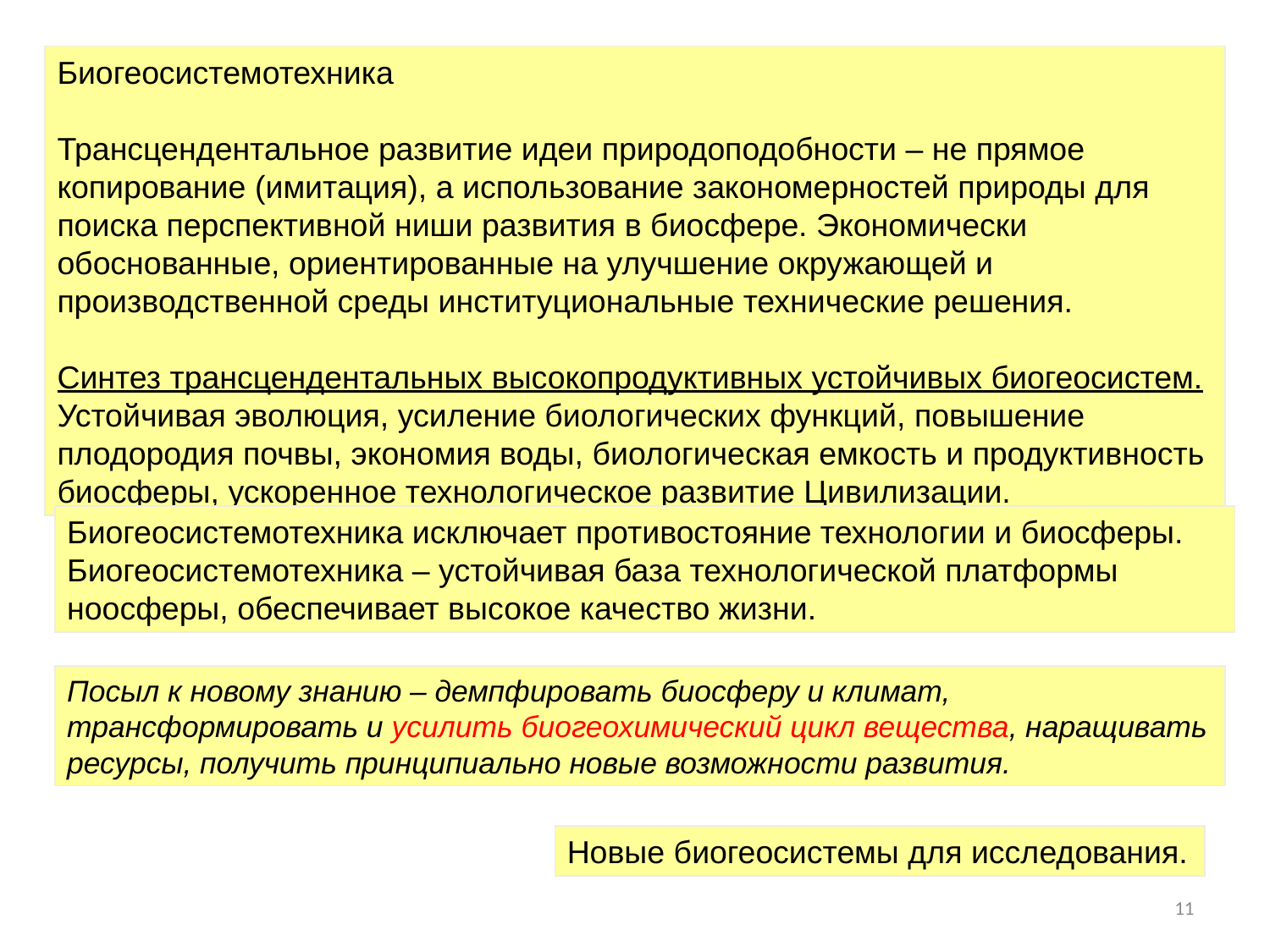

Биогеосистемотехника

Трансцендентальное развитие идеи природоподобности – не прямое копирование (имитация), а использование закономерностей природы для поиска перспективной ниши развития в биосфере. Экономически обоснованные, ориентированные на улучшение окружающей и производственной среды институциональные технические решения.

Синтез трансцендентальных высокопродуктивных устойчивых биогеосистем.
Устойчивая эволюция, усиление биологических функций, повышение плодородия почвы, экономия воды, биологическая емкость и продуктивность биосферы, ускоренное технологическое развитие Цивилизации.
Биогеосистемотехника исключает противостояние технологии и биосферы.
Биогеосистемотехника – устойчивая база технологической платформы ноосферы, обеспечивает высокое качество жизни.
Посыл к новому знанию – демпфировать биосферу и климат, трансформировать и усилить биогеохимический цикл вещества, наращивать ресурсы, получить принципиально новые возможности развития.
Новые биогеосистемы для исследования.
11